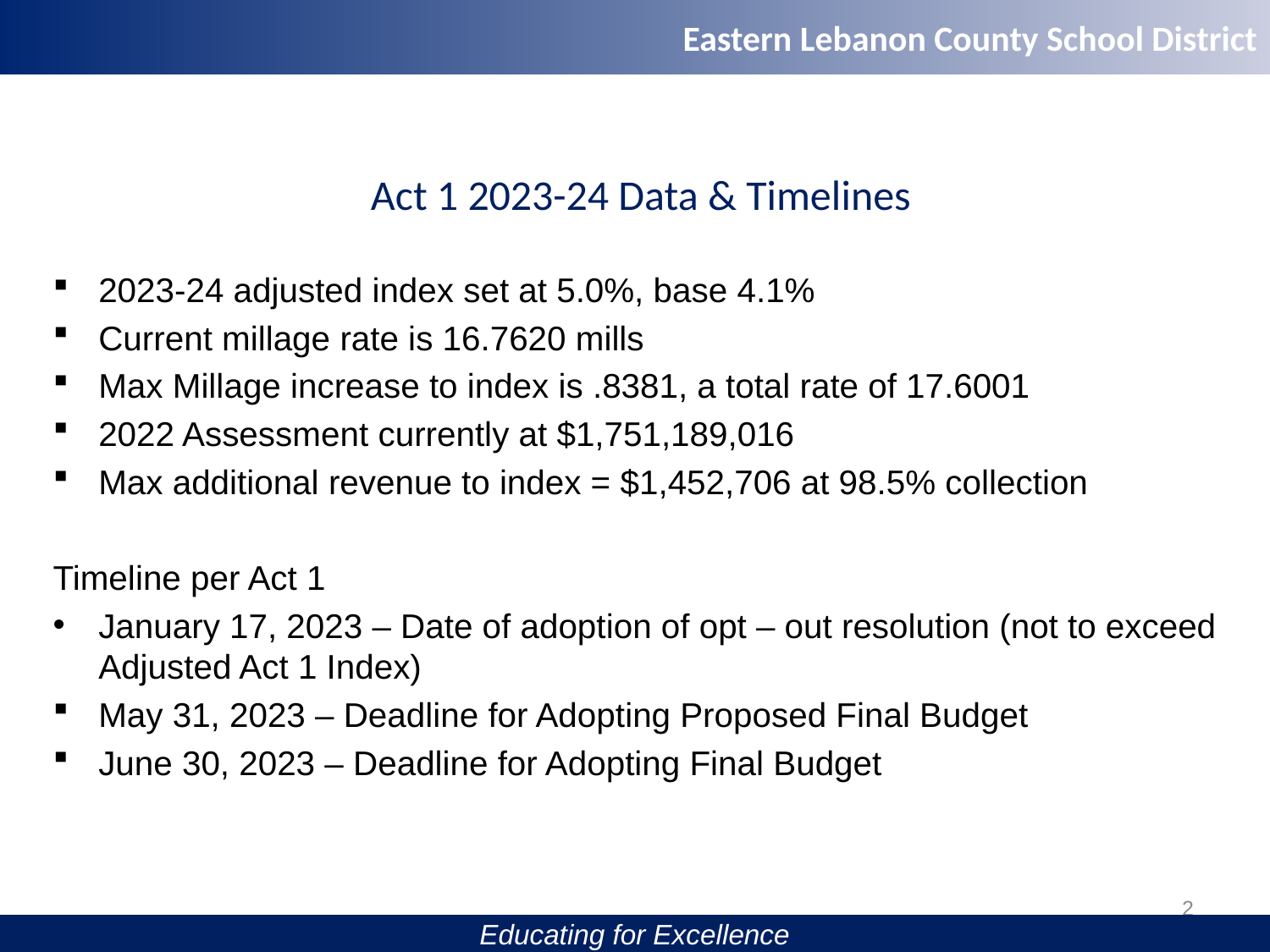

Act 1 2023-24 Data & Timelines
2023-24 adjusted index set at 5.0%, base 4.1%
Current millage rate is 16.7620 mills
Max Millage increase to index is .8381, a total rate of 17.6001
2022 Assessment currently at $1,751,189,016
Max additional revenue to index = $1,452,706 at 98.5% collection

Timeline per Act 1
January 17, 2023 – Date of adoption of opt – out resolution (not to exceed Adjusted Act 1 Index)
May 31, 2023 – Deadline for Adopting Proposed Final Budget
June 30, 2023 – Deadline for Adopting Final Budget
2